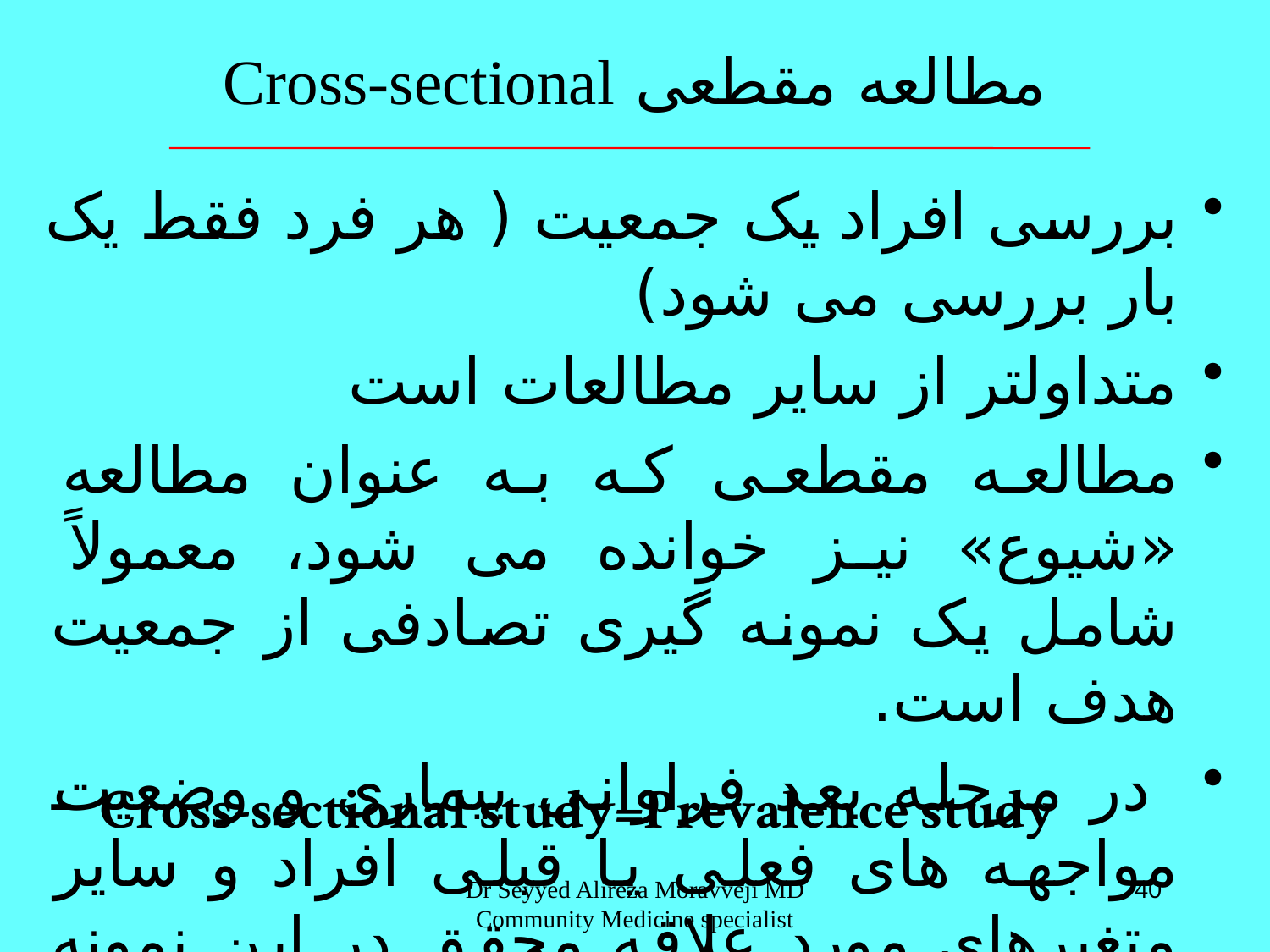

# مطالعه مقطعی Cross-sectional

بررسی افراد یک جمعیت ( هر فرد فقط یک بار بررسی می شود)
متداولتر از سایر مطالعات است
مطالعه مقطعی که به عنوان مطالعه «شیوع» نیز خوانده می شود، معمولاً شامل یک نمونه گیری تصادفی از جمعیت هدف است.
 در مرحله بعد فراوانی بیماری و وضعیت مواجهه های فعلی یا قبلی افراد و سایر متغیرهای مورد علاقه محقق در این نمونه بررسی می شود.
Cross-sectional study=Prevalence study
Dr Seyyed Alireza Moravveji MD Community Medicine specialist
40